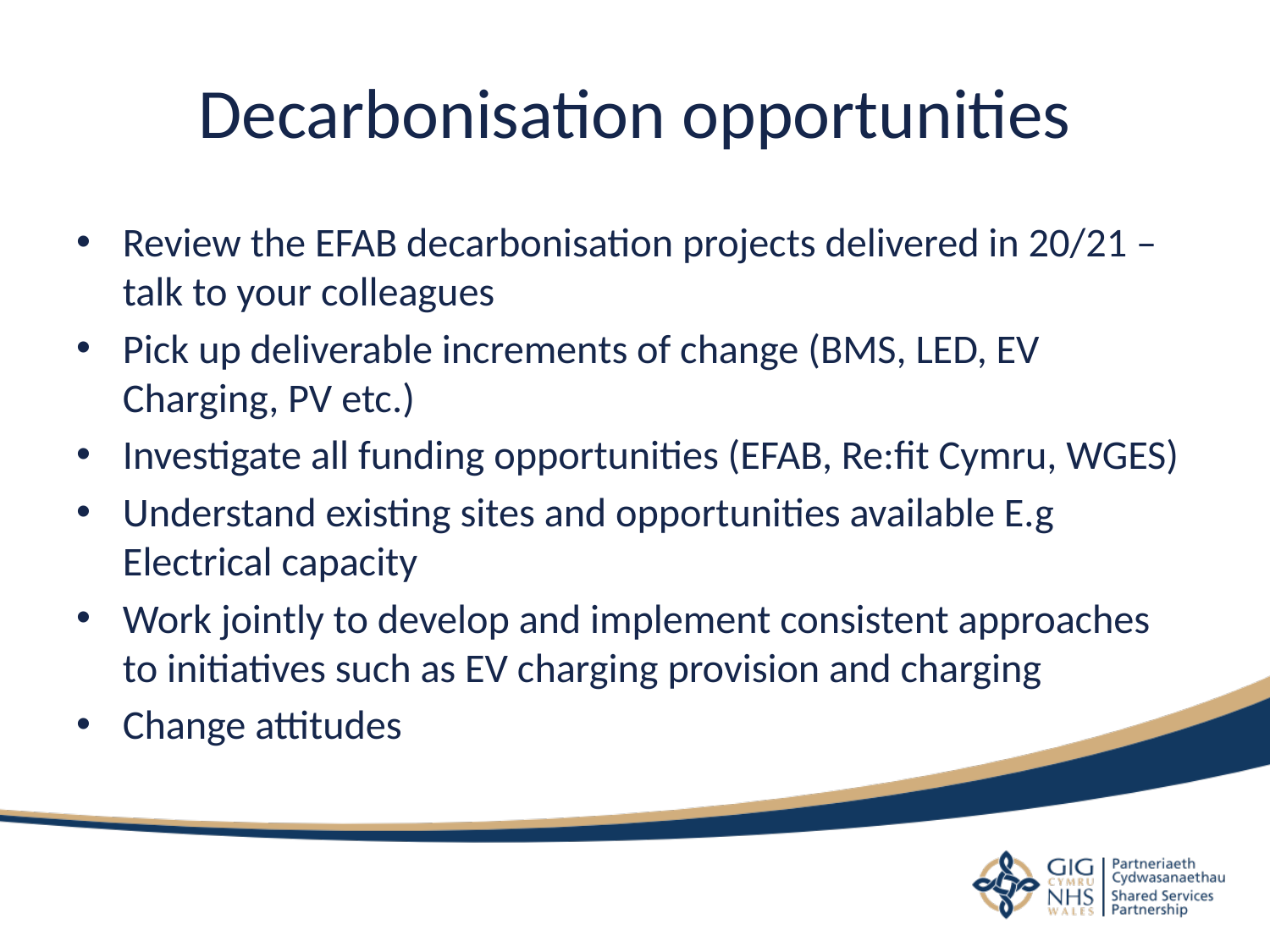

# Decarbonisation opportunities
Review the EFAB decarbonisation projects delivered in 20/21 – talk to your colleagues
Pick up deliverable increments of change (BMS, LED, EV Charging, PV etc.)
Investigate all funding opportunities (EFAB, Re:fit Cymru, WGES)
Understand existing sites and opportunities available E.g Electrical capacity
Work jointly to develop and implement consistent approaches to initiatives such as EV charging provision and charging
Change attitudes